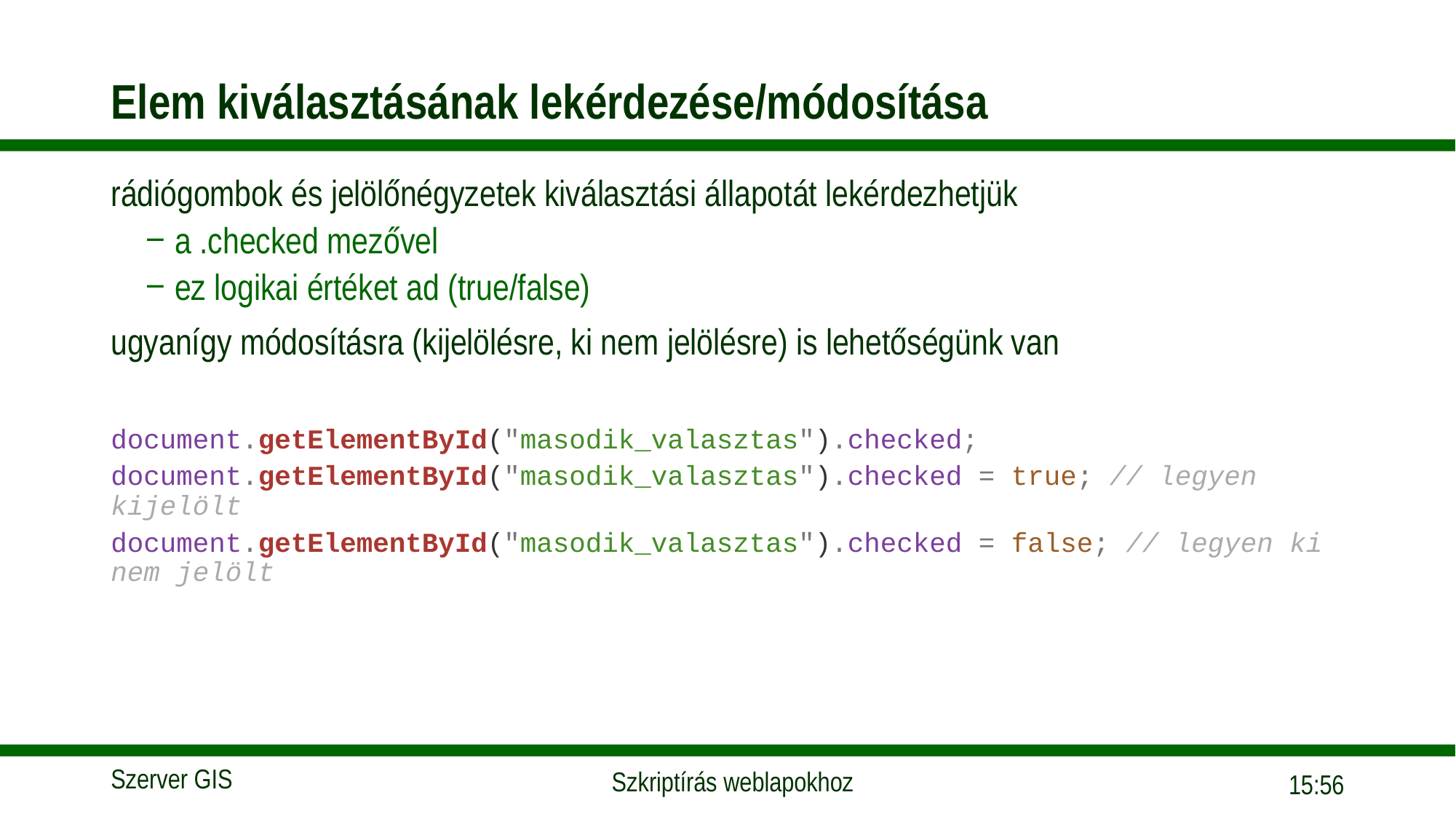

# Elem kiválasztásának lekérdezése/módosítása
rádiógombok és jelölőnégyzetek kiválasztási állapotát lekérdezhetjük
a .checked mezővel
ez logikai értéket ad (true/false)
ugyanígy módosításra (kijelölésre, ki nem jelölésre) is lehetőségünk van

document.getElementById("masodik_valasztas").checked;
document.getElementById("masodik_valasztas").checked = true; // legyen kijelölt
document.getElementById("masodik_valasztas").checked = false; // legyen ki nem jelölt

15:56